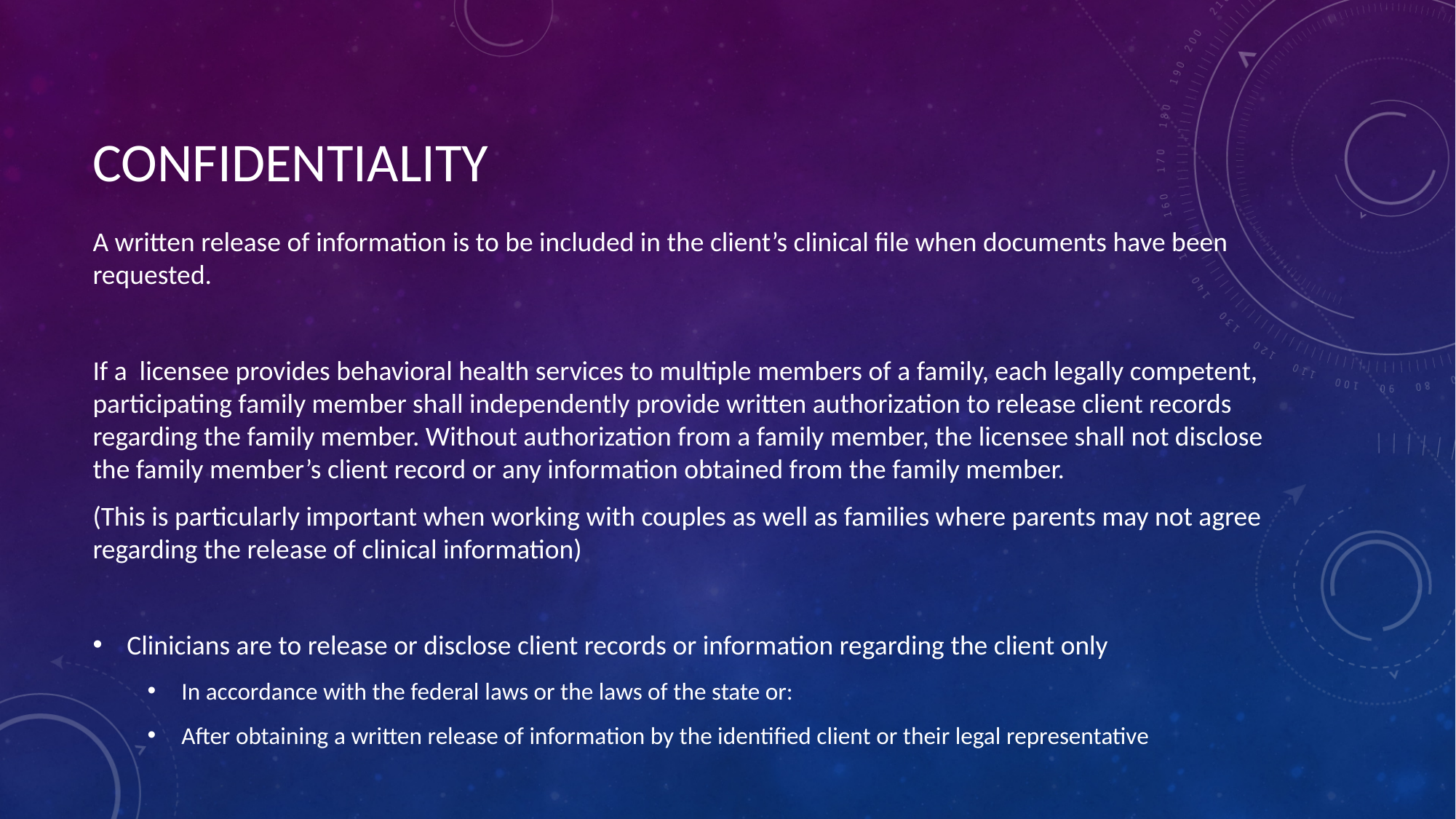

# confidentiality
A written release of information is to be included in the client’s clinical file when documents have been requested.

If a  licensee provides behavioral health services to multiple members of a family, each legally competent, participating family member shall independently provide written authorization to release client records regarding the family member. Without authorization from a family member, the licensee shall not disclose the family member’s client record or any information obtained from the family member.
(This is particularly important when working with couples as well as families where parents may not agree regarding the release of clinical information)

Clinicians are to release or disclose client records or information regarding the client only
In accordance with the federal laws or the laws of the state or:
After obtaining a written release of information by the identified client or their legal representative